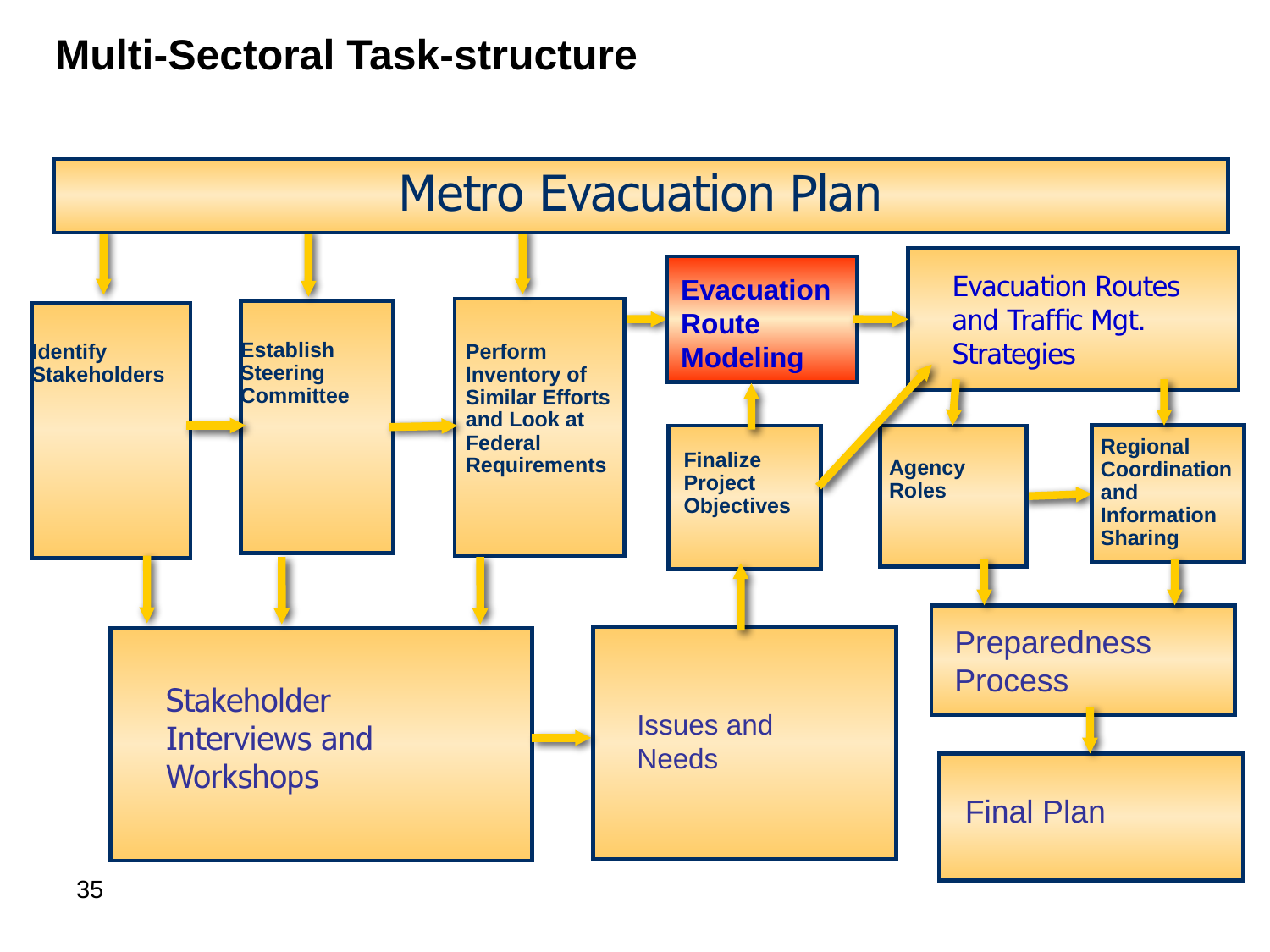

Multi-Sectoral Task-structure
Metro Evacuation Plan

Evacuation Routes and Traffic Mgt. Strategies
Evacuation Route Modeling

Establish Steering Committee
Identify Stakeholders
Perform Inventory of Similar Efforts and Look at Federal Requirements

Regional Coordination and Information Sharing
Finalize Project Objectives
Agency Roles

Preparedness Process

Stakeholder Interviews and Workshops
Issues and Needs

Final Plan
35